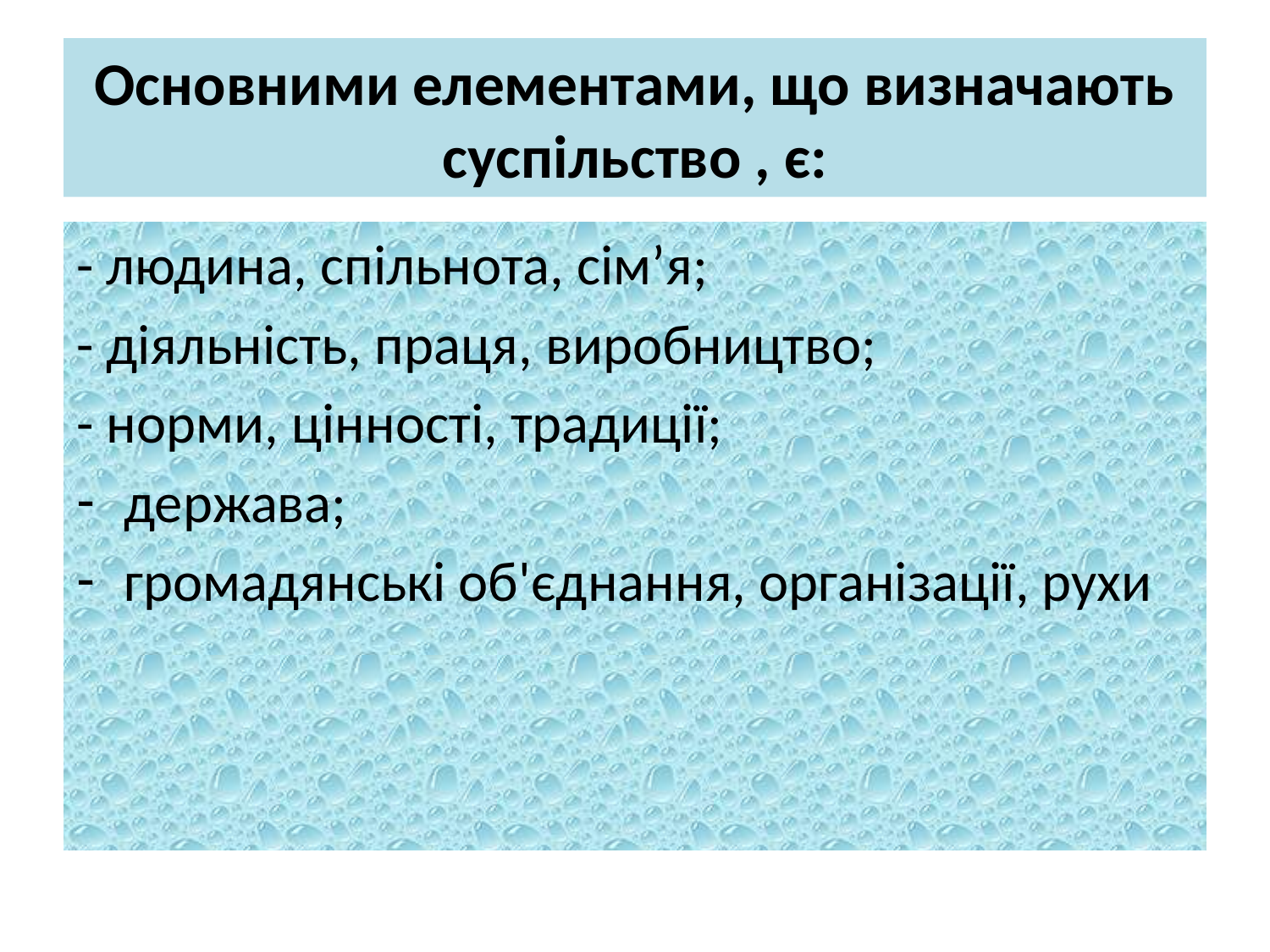

# Основними елементами, що визначають суспільство , є:
- людина, спільнота, сім’я;
- діяльність, праця, виробництво;
- норми, цінності, традиції;
держава;
громадянські об'єднання, організації, рухи